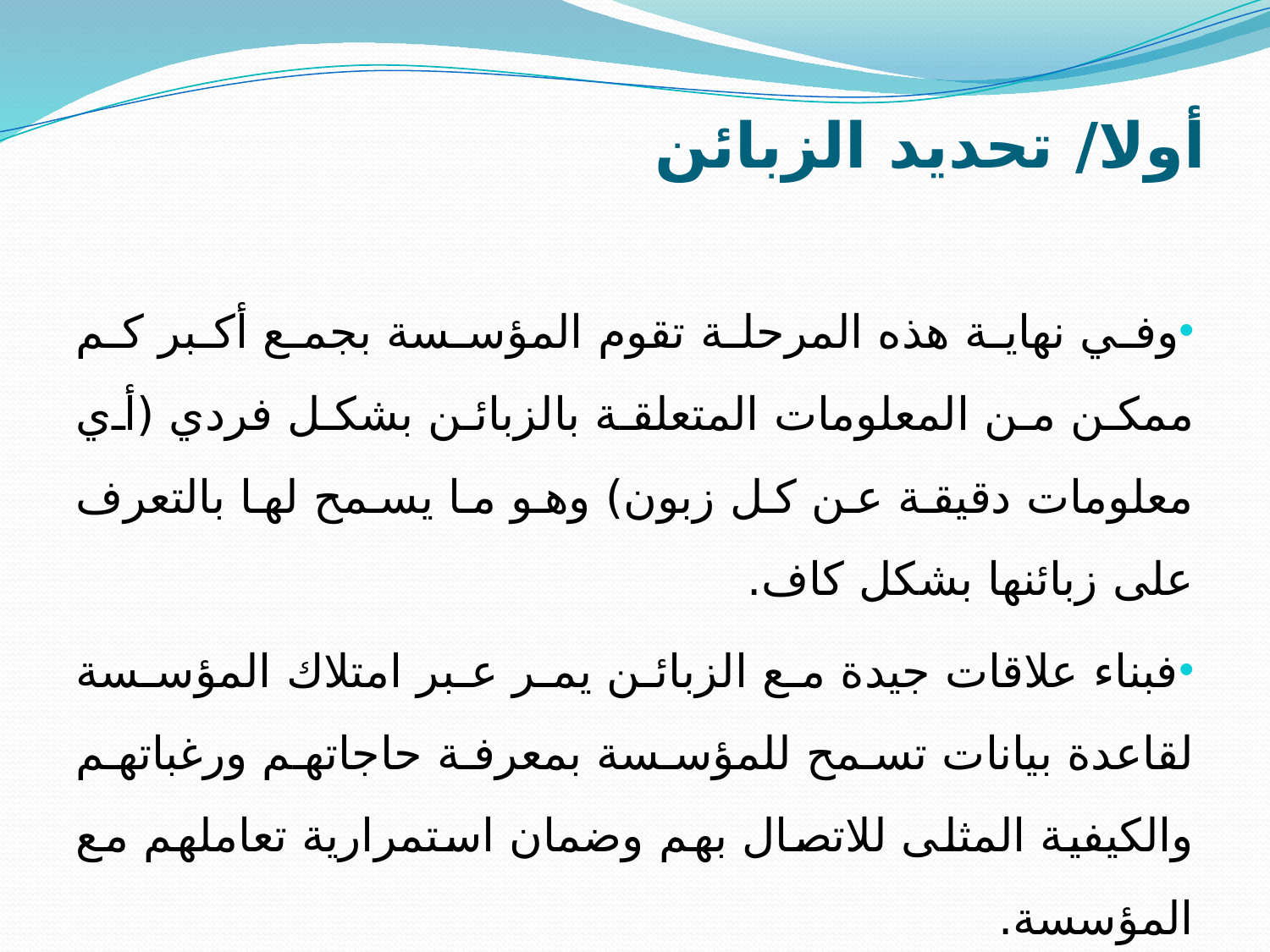

# أولا/ تحديد الزبائن
وفي نهاية هذه المرحلة تقوم المؤسسة بجمع أكبر كم ممكن من المعلومات المتعلقة بالزبائن بشكل فردي (أي معلومات دقيقة عن كل زبون) وهو ما يسمح لها بالتعرف على زبائنها بشكل كاف.
فبناء علاقات جيدة مع الزبائن يمر عبر امتلاك المؤسسة لقاعدة بيانات تسمح للمؤسسة بمعرفة حاجاتهم ورغباتهم والكيفية المثلى للاتصال بهم وضمان استمرارية تعاملهم مع المؤسسة.